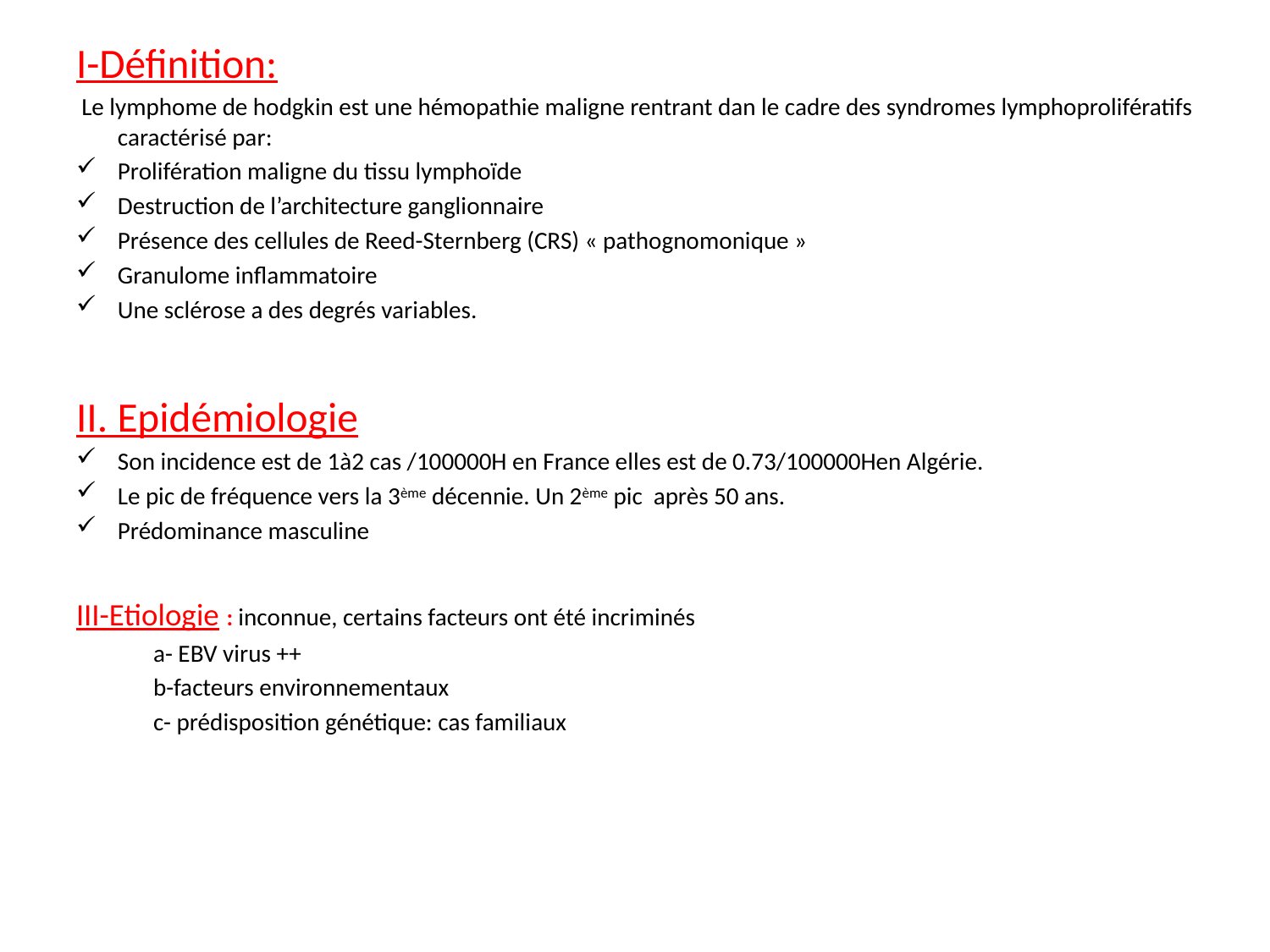

I-Définition:
 Le lymphome de hodgkin est une hémopathie maligne rentrant dan le cadre des syndromes lymphoprolifératifs caractérisé par:
Prolifération maligne du tissu lymphoïde
Destruction de l’architecture ganglionnaire
Présence des cellules de Reed-Sternberg (CRS) « pathognomonique »
Granulome inflammatoire
Une sclérose a des degrés variables.

II. Epidémiologie
Son incidence est de 1à2 cas /100000H en France elles est de 0.73/100000Hen Algérie.
Le pic de fréquence vers la 3ème décennie. Un 2ème pic  après 50 ans.
Prédominance masculine

III-Etiologie : inconnue, certains facteurs ont été incriminés
              a- EBV virus ++
              b-facteurs environnementaux
              c- prédisposition génétique: cas familiaux